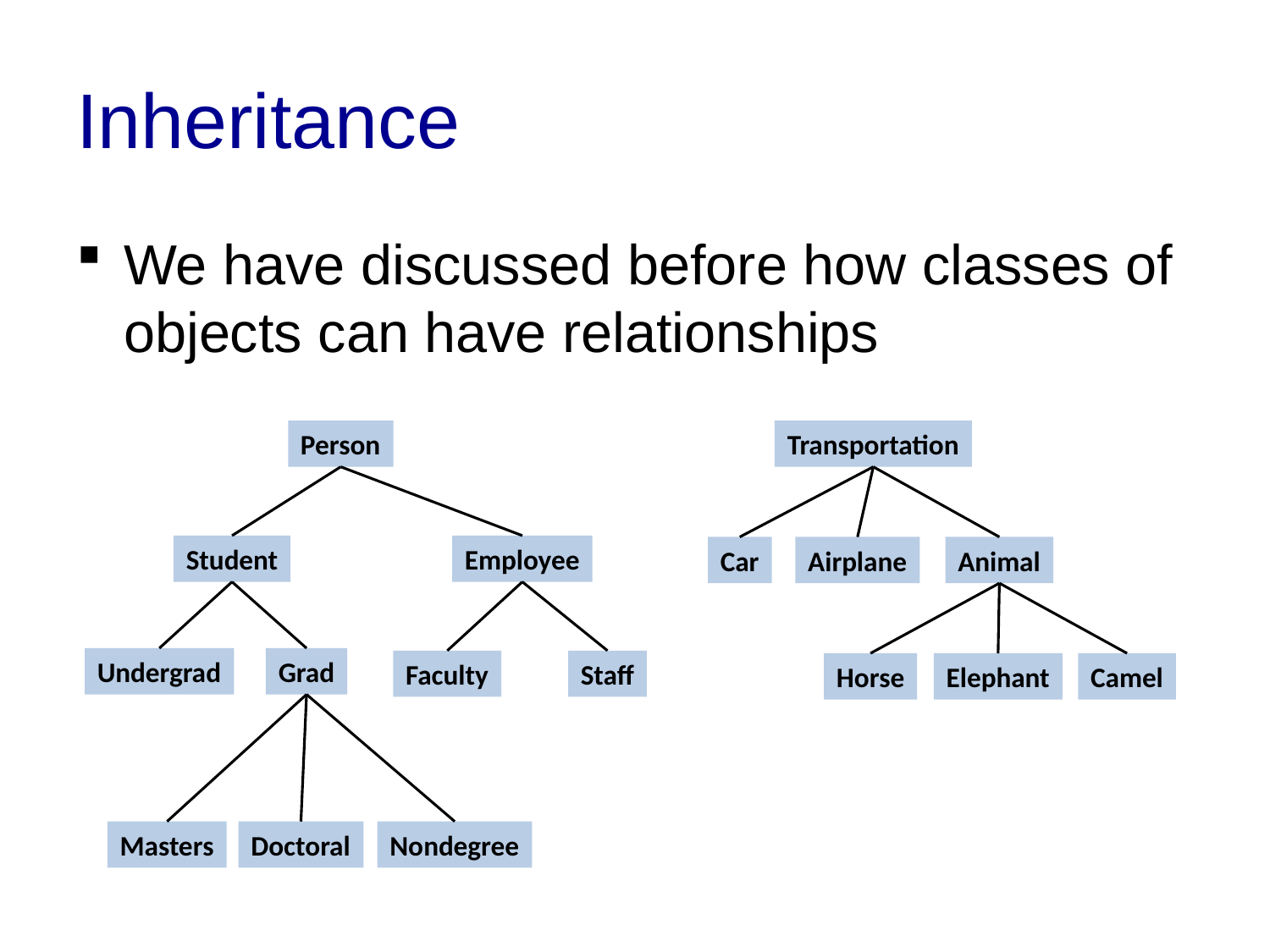

# Inheritance
We have discussed before how classes of objects can have relationships
Person
Transportation
Student
Employee
Car
Airplane
Animal
Undergrad
Grad
Faculty
Staff
Horse
Elephant
Camel
Masters
Doctoral
Nondegree